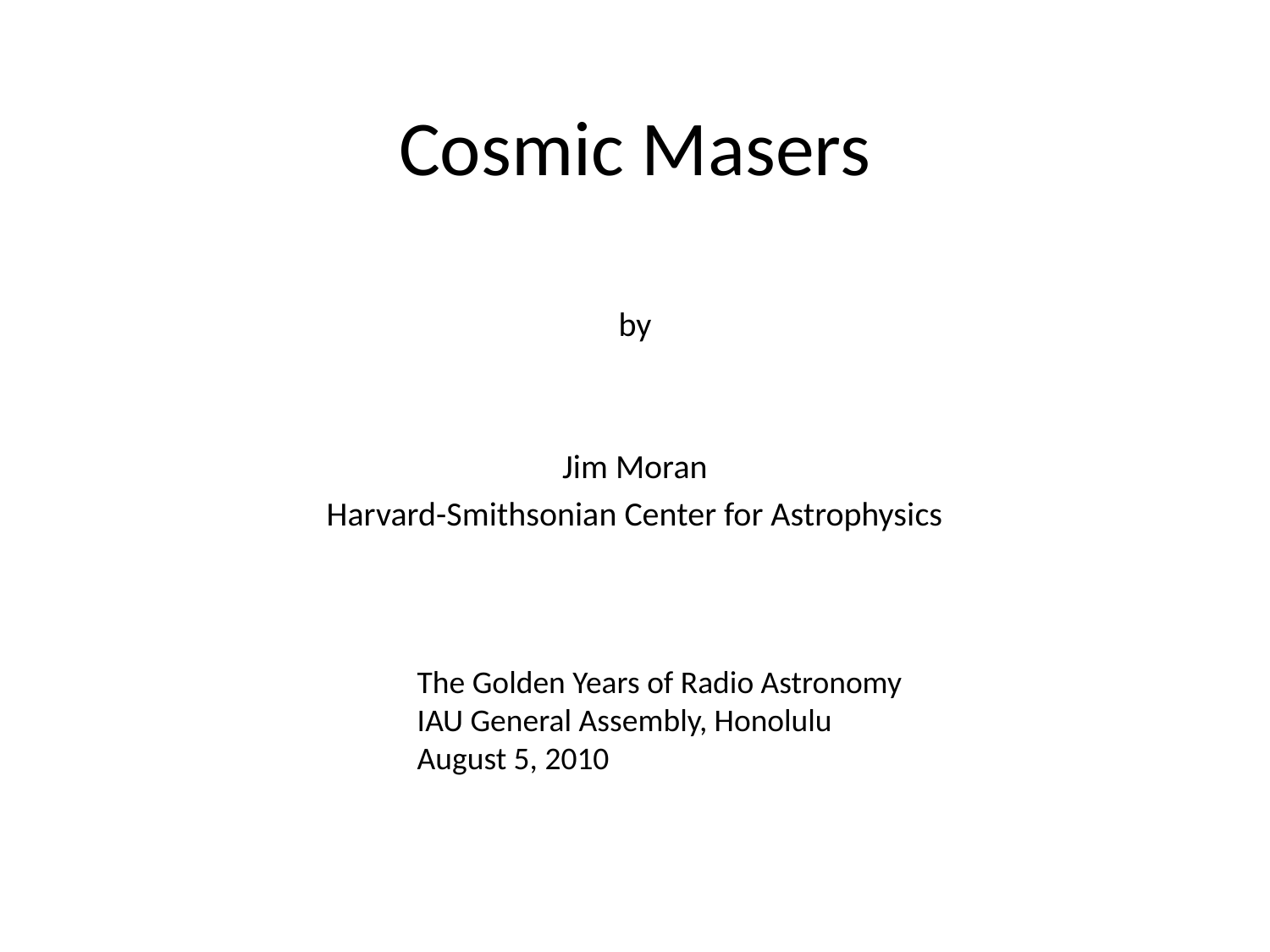

# Cosmic Masers
by

Jim Moran
Harvard-Smithsonian Center for Astrophysics

The Golden Years of Radio Astronomy
IAU General Assembly, Honolulu
August 5, 2010